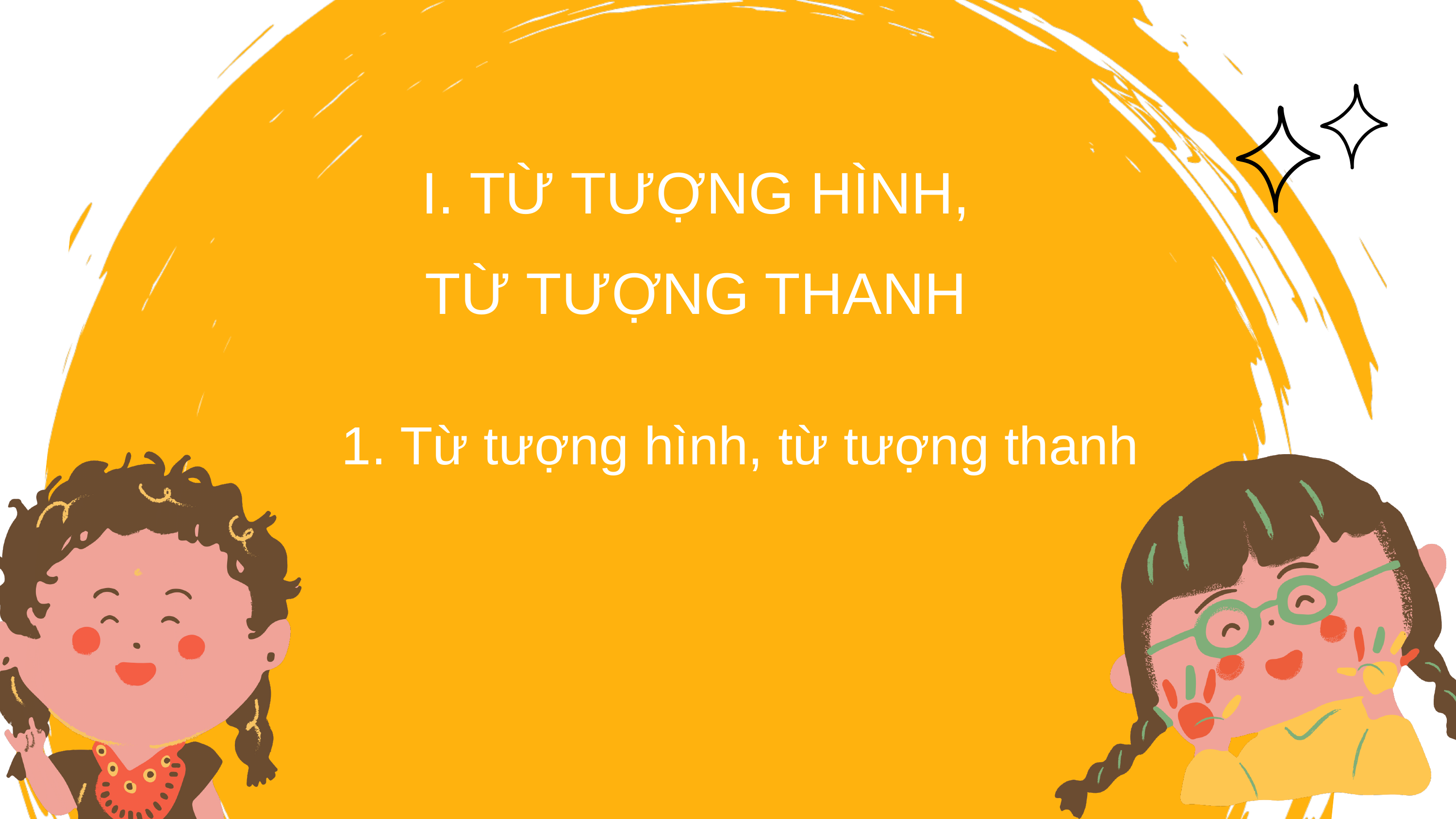

I. TỪ TƯỢNG HÌNH, TỪ TƯỢNG THANH
1. Từ tượng hình, từ tượng thanh